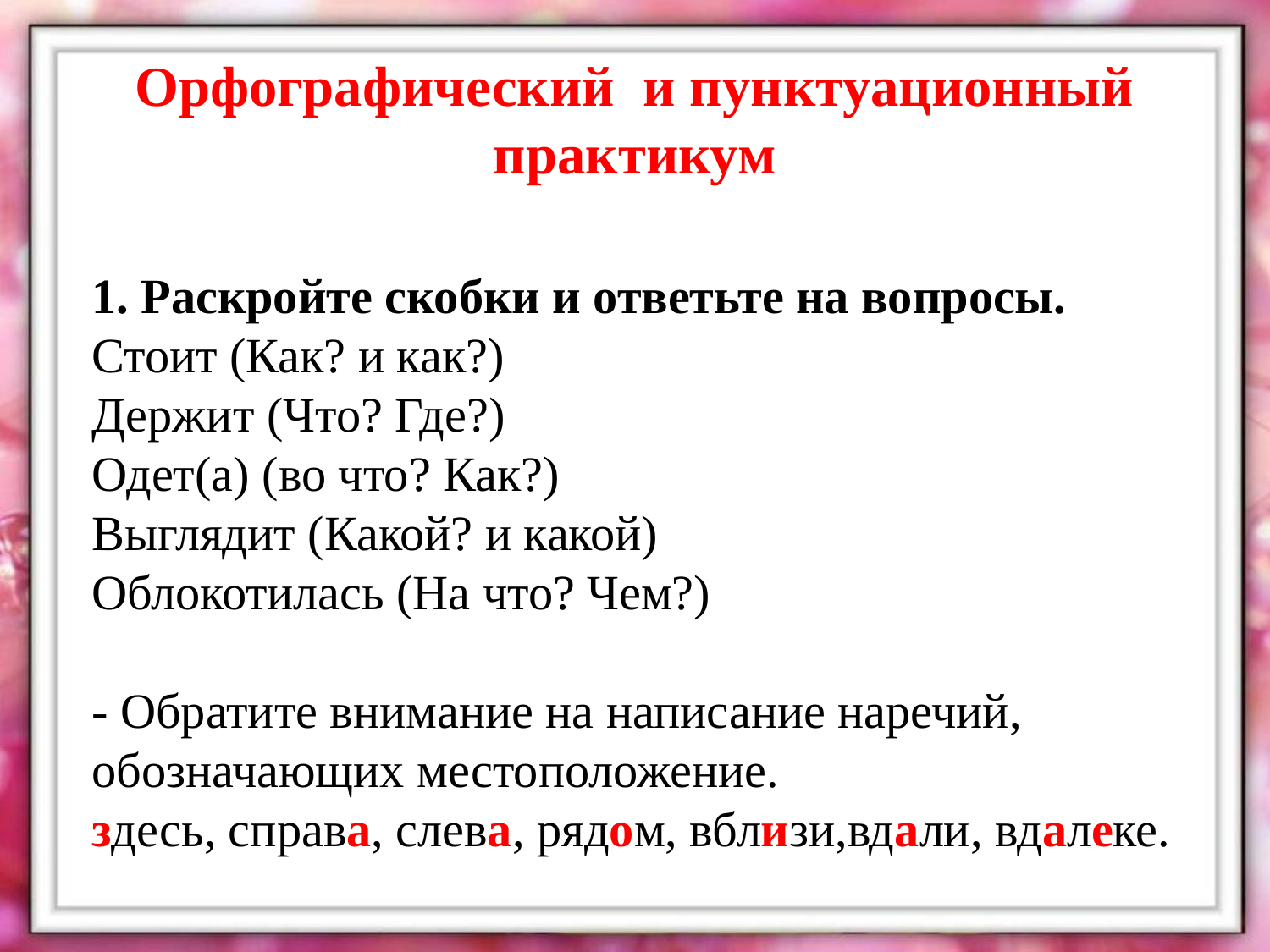

# Орфографический  и пунктуационный практикум
1. Раскройте скобки и ответьте на вопросы.
Стоит (Как? и как?)
Держит (Что? Где?)
Одет(а) (во что? Как?)
Выглядит (Какой? и какой)
Облокотилась (На что? Чем?)

- Обратите внимание на написание наречий, обозначающих местоположение.
здесь, справа, слева, рядом, вблизи,вдали, вдалеке.